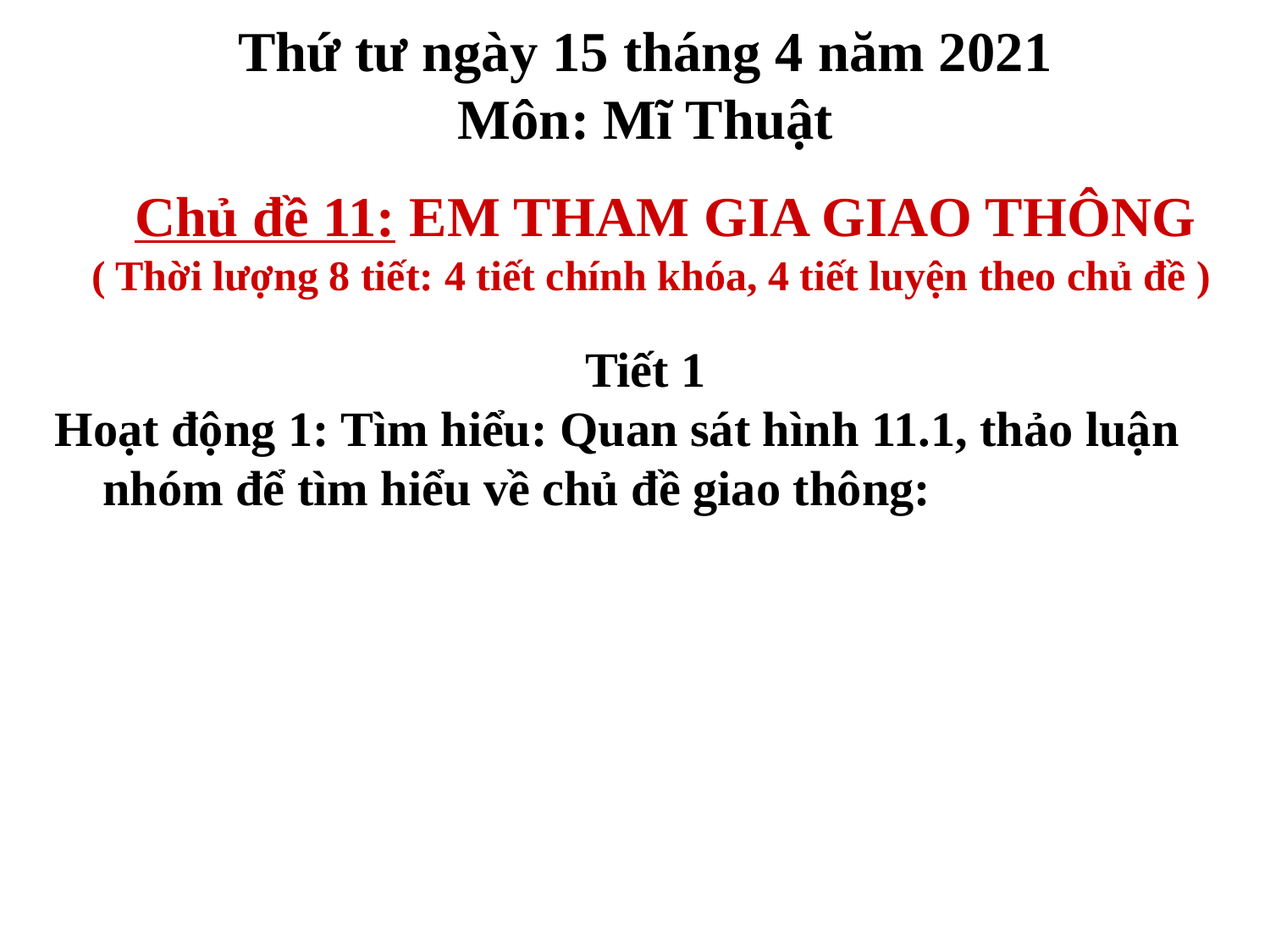

# Thứ tư ngày 15 tháng 4 năm 2021 Môn: Mĩ Thuật
  Chủ đề 11: EM THAM GIA GIAO THÔNG
( Thời lượng 8 tiết: 4 tiết chính khóa, 4 tiết luyện theo chủ đề )
Tiết 1
Hoạt động 1: Tìm hiểu: Quan sát hình 11.1, thảo luận nhóm để tìm hiểu về chủ đề giao thông: